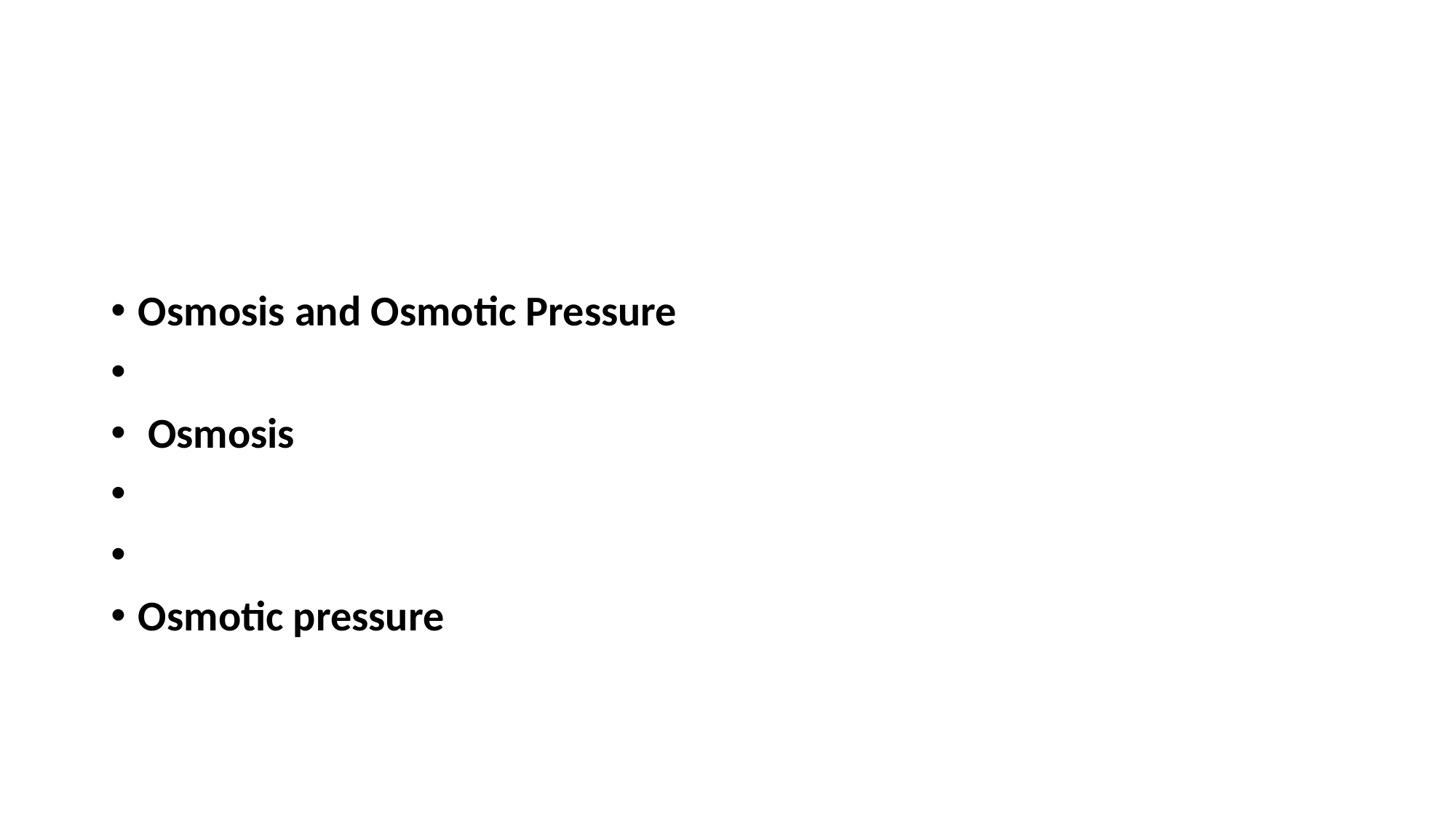

#

Osmosis and Osmotic Pressure

 Osmosis

Osmotic pressure